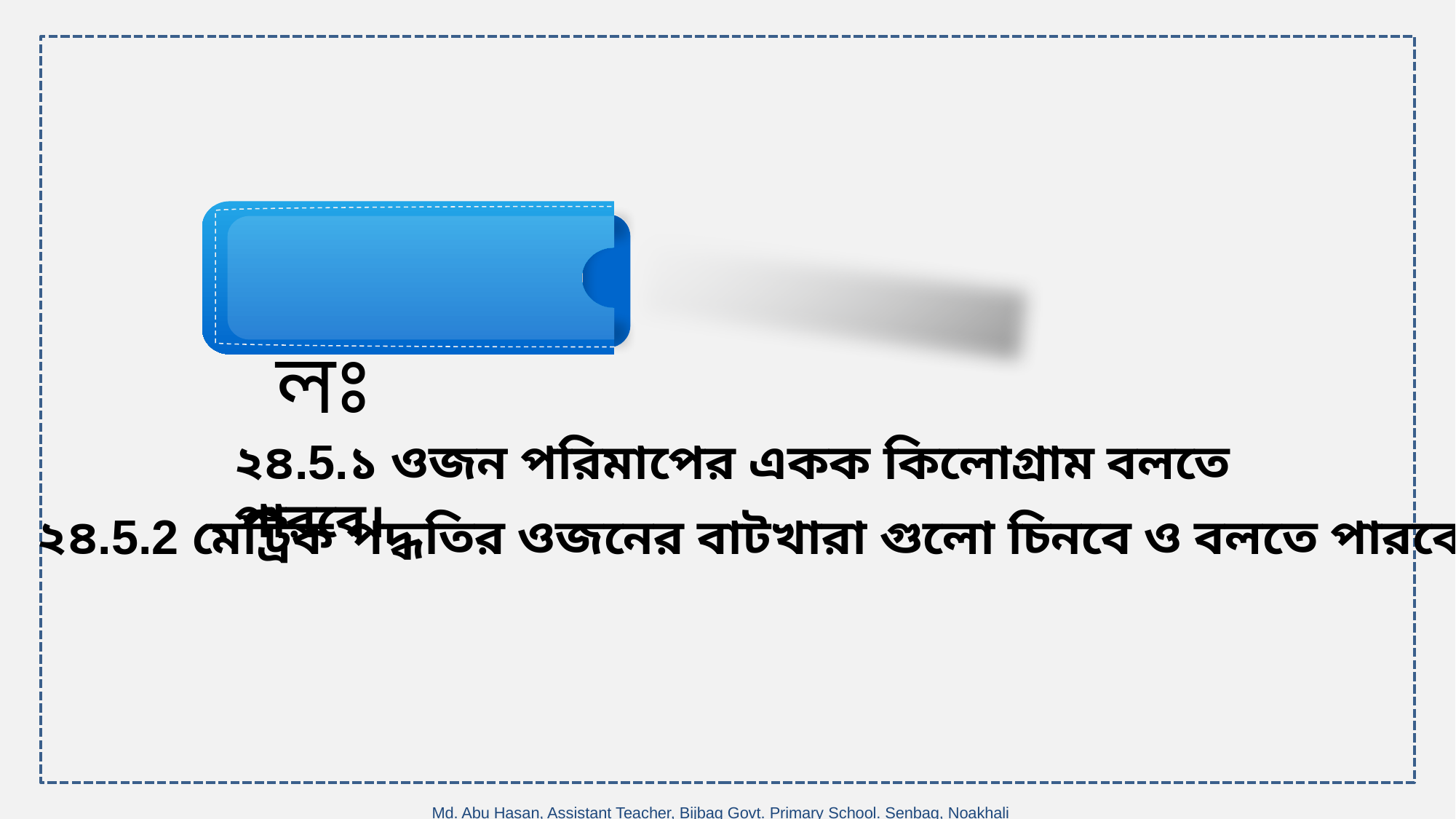

শিখনফলঃ

২৪.5.১ ওজন পরিমাপের একক কিলোগ্রাম বলতে পারবে।
২৪.5.2 মেট্রিক পদ্ধতির ওজনের বাটখারা গুলো চিনবে ও বলতে পারবে।